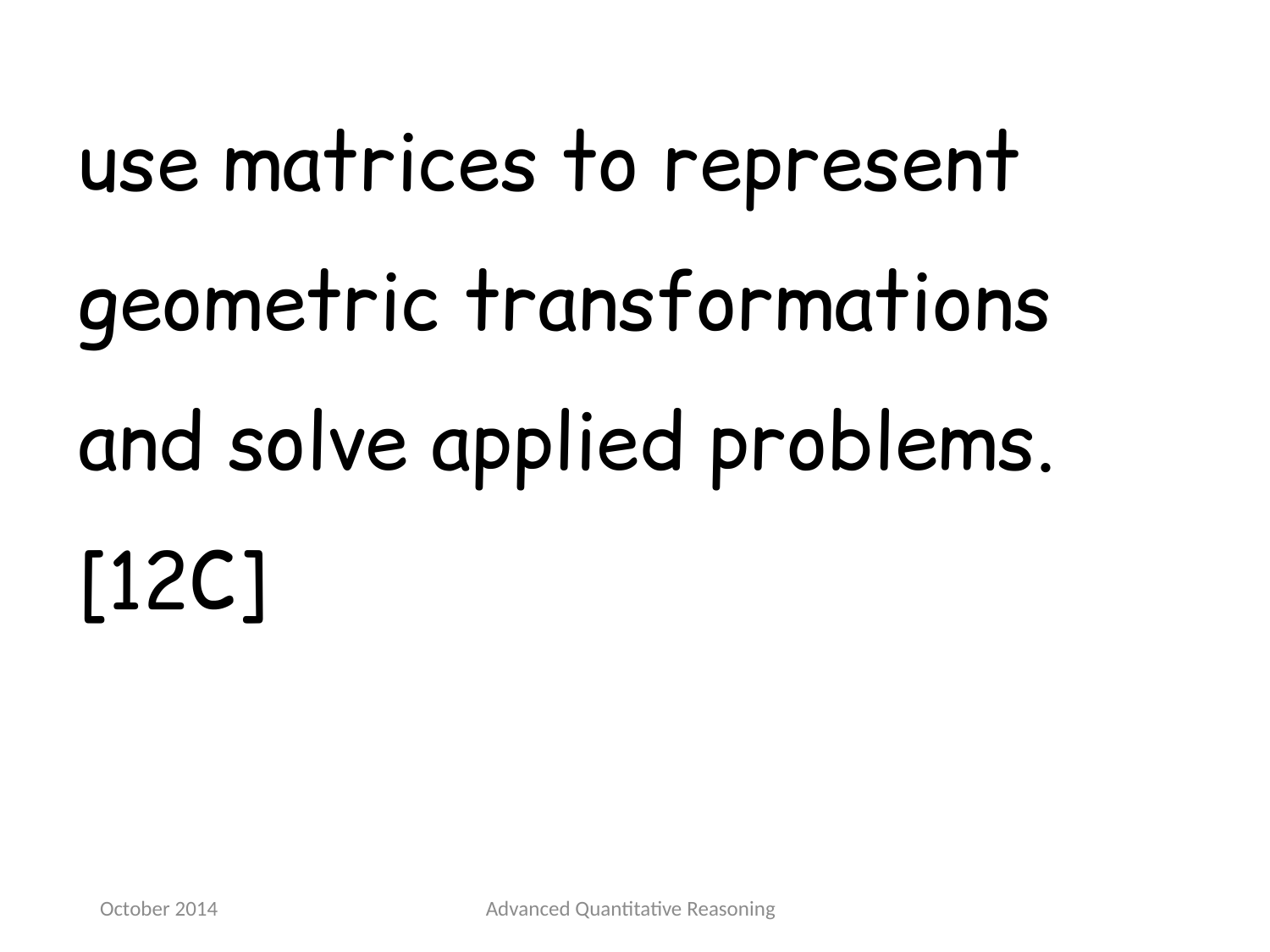

use matrices to represent geometric transformations and solve applied problems.[12C]
October 2014
Advanced Quantitative Reasoning